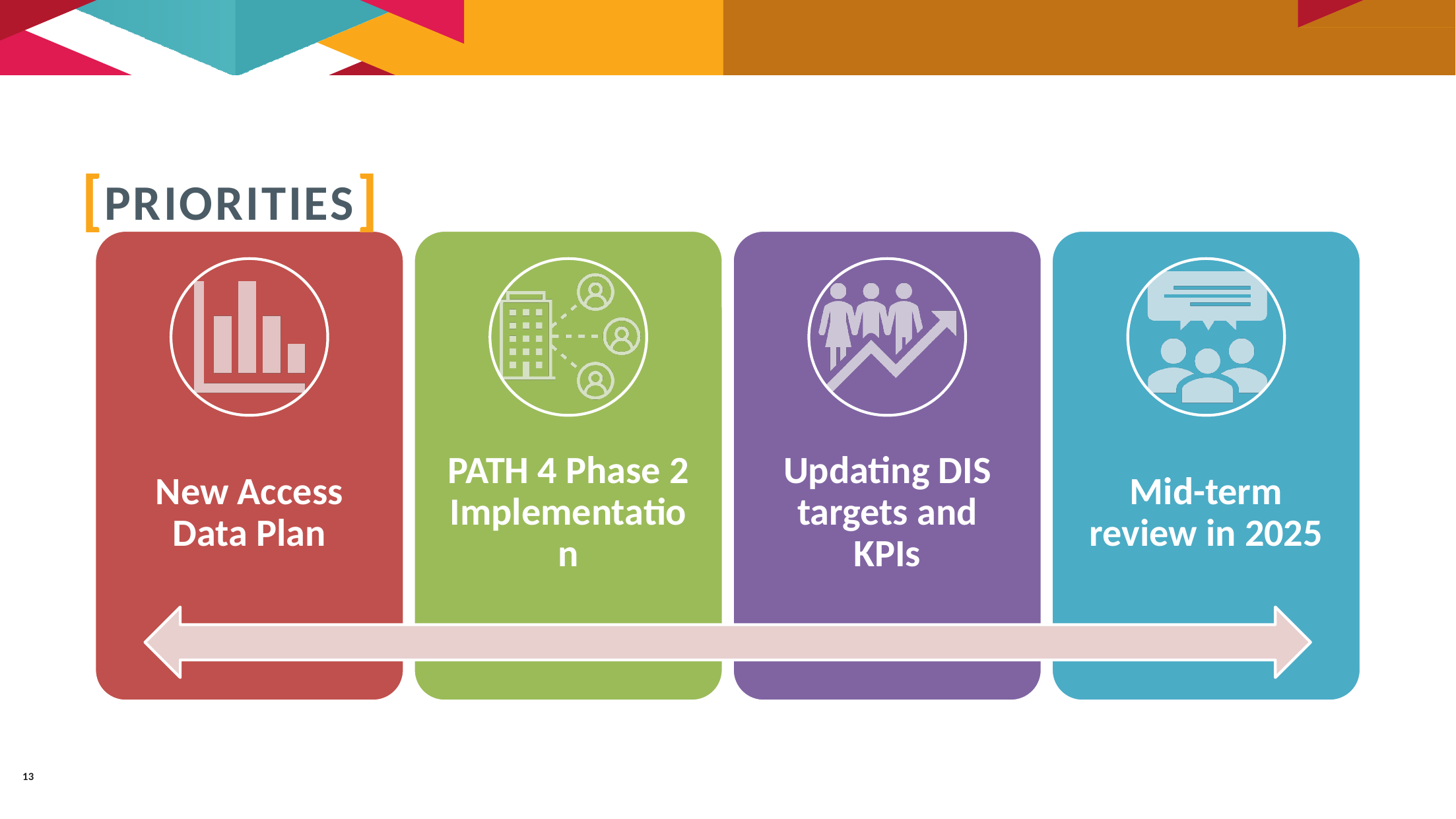

[PRIORITIES]
New Access Data Plan
PATH 4 Phase 2 Implementation
Updating DIS targets and KPIs
Mid-term review in 2025
13